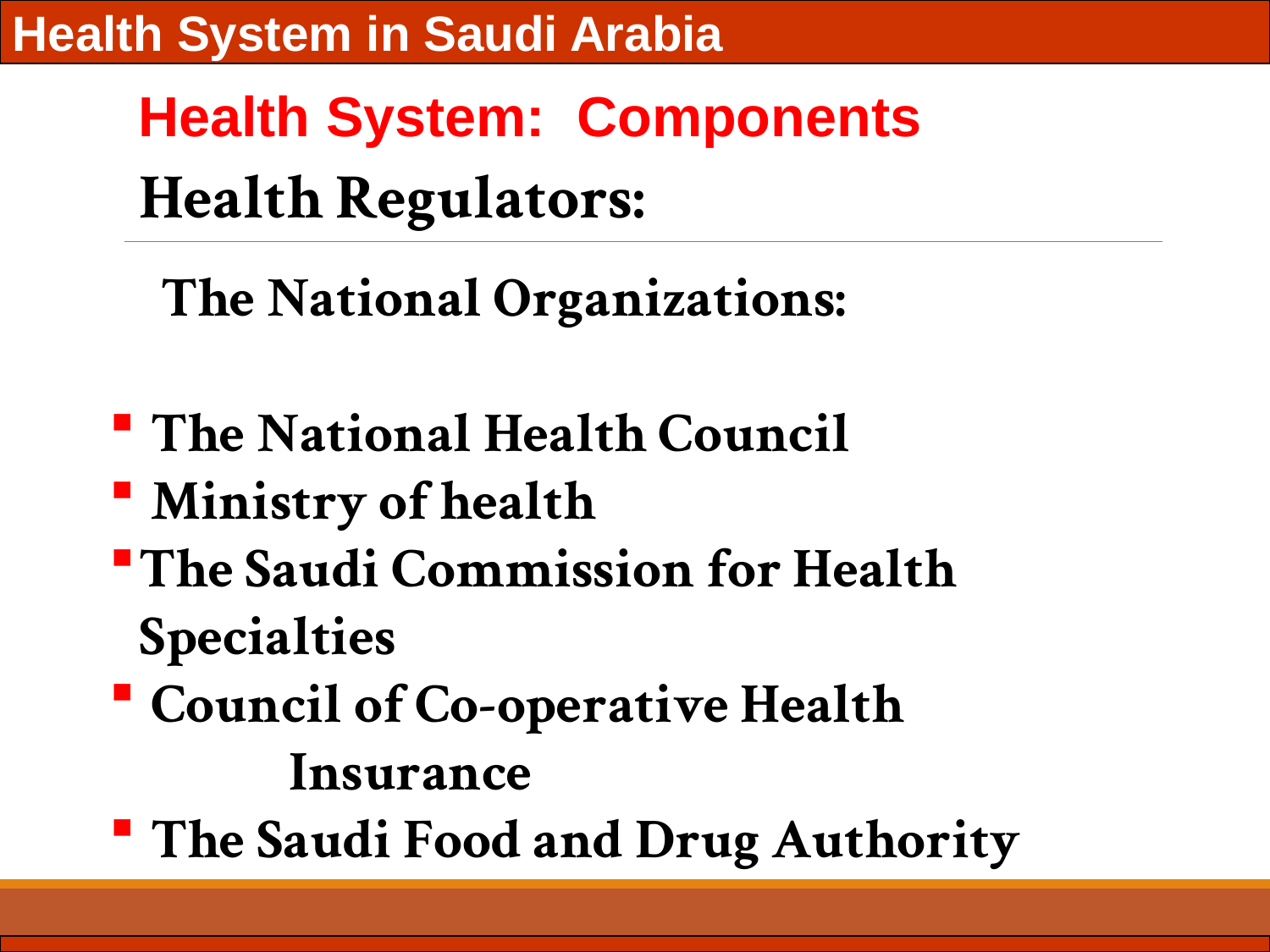

Health System in Saudi Arabia
Health System:  Components
Health Regulators:
             The National Organizations:

 The National Health Council
 Ministry of health
The Saudi Commission for Health    	  Specialties
 Council of Co-operative Health  	 	  Insurance
 The Saudi Food and Drug Authority